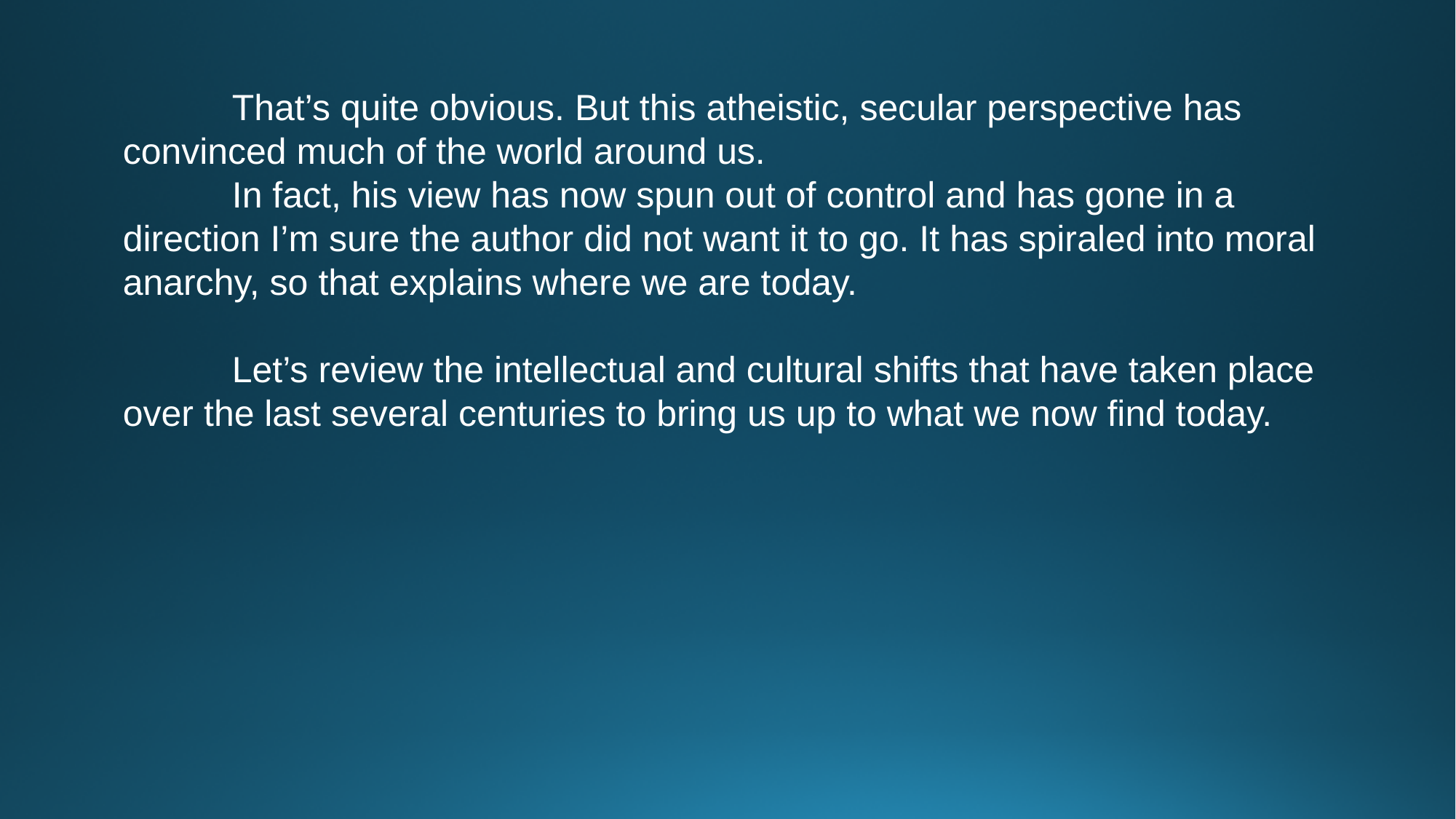

That’s quite obvious. But this atheistic, secular perspective has convinced much of the world around us.
	In fact, his view has now spun out of control and has gone in a direction I’m sure the author did not want it to go. It has spiraled into moral anarchy, so that explains where we are today.

	Let’s review the intellectual and cultural shifts that have taken place over the last several centuries to bring us up to what we now find today.